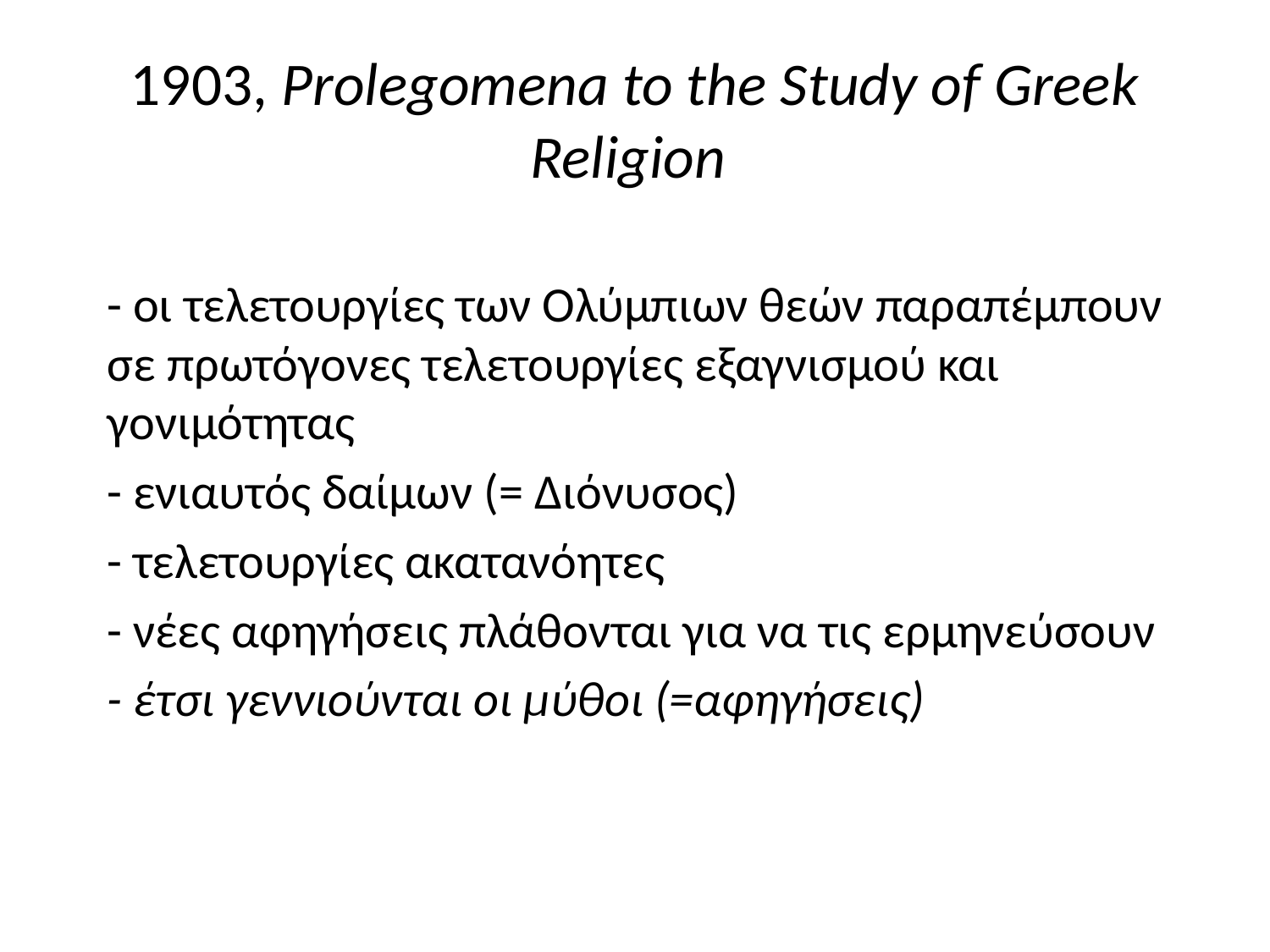

# 1903, Prolegomena to the Study of Greek Religion

- οι τελετουργίες των Ολύμπιων θεών παραπέμπουν σε πρωτόγονες τελετουργίες εξαγνισμού και γονιμότητας
- ενιαυτός δαίμων (= Διόνυσος)
- τελετουργίες ακατανόητες
- νέες αφηγήσεις πλάθονται για να τις ερμηνεύσουν
- έτσι γεννιούνται οι μύθοι (=αφηγήσεις)